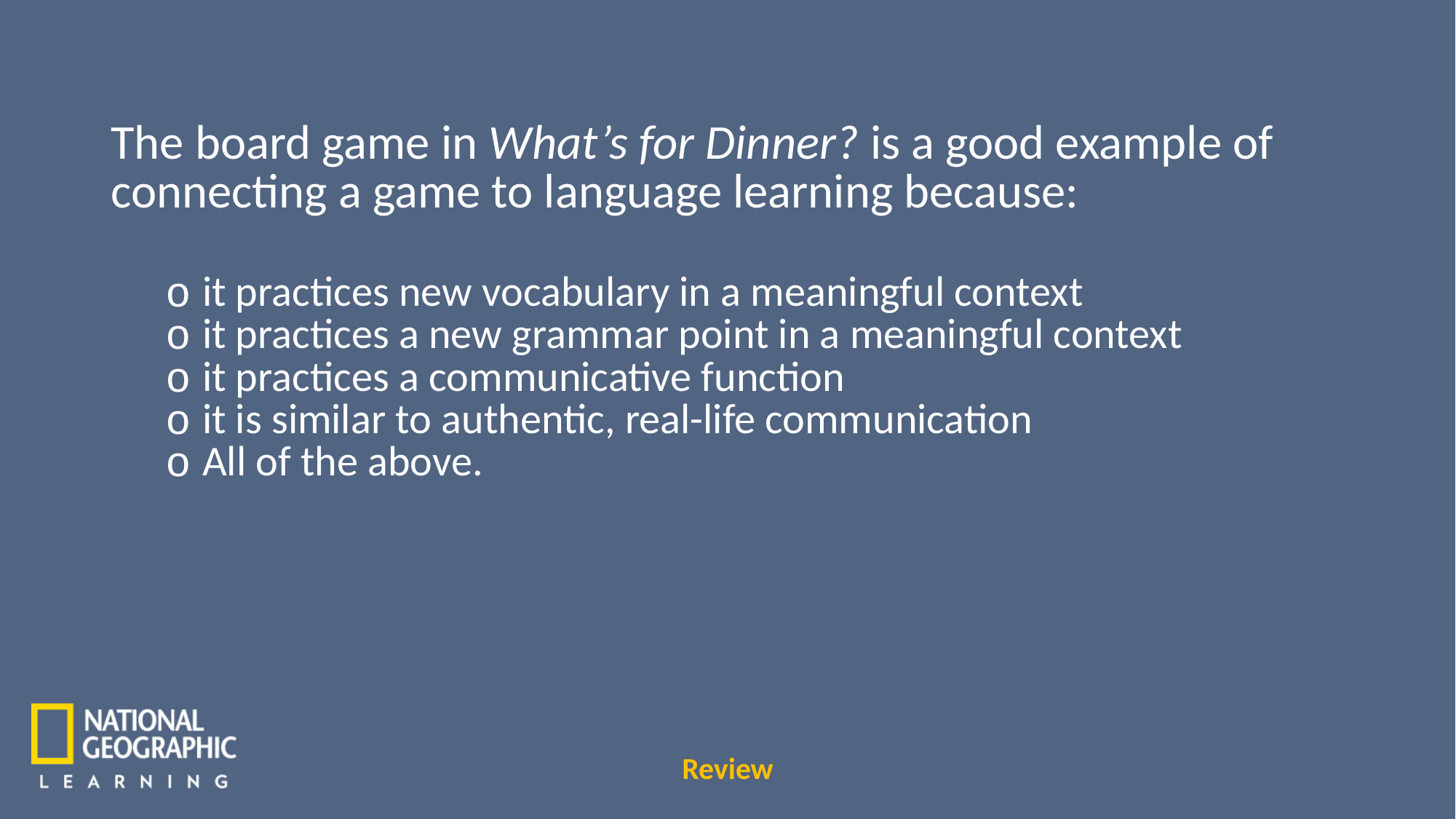

The board game in What’s for Dinner? is a good example of connecting a game to language learning because:

 it practices new vocabulary in a meaningful context
 it practices a new grammar point in a meaningful context
 it practices a communicative function
 it is similar to authentic, real-life communication
 All of the above.